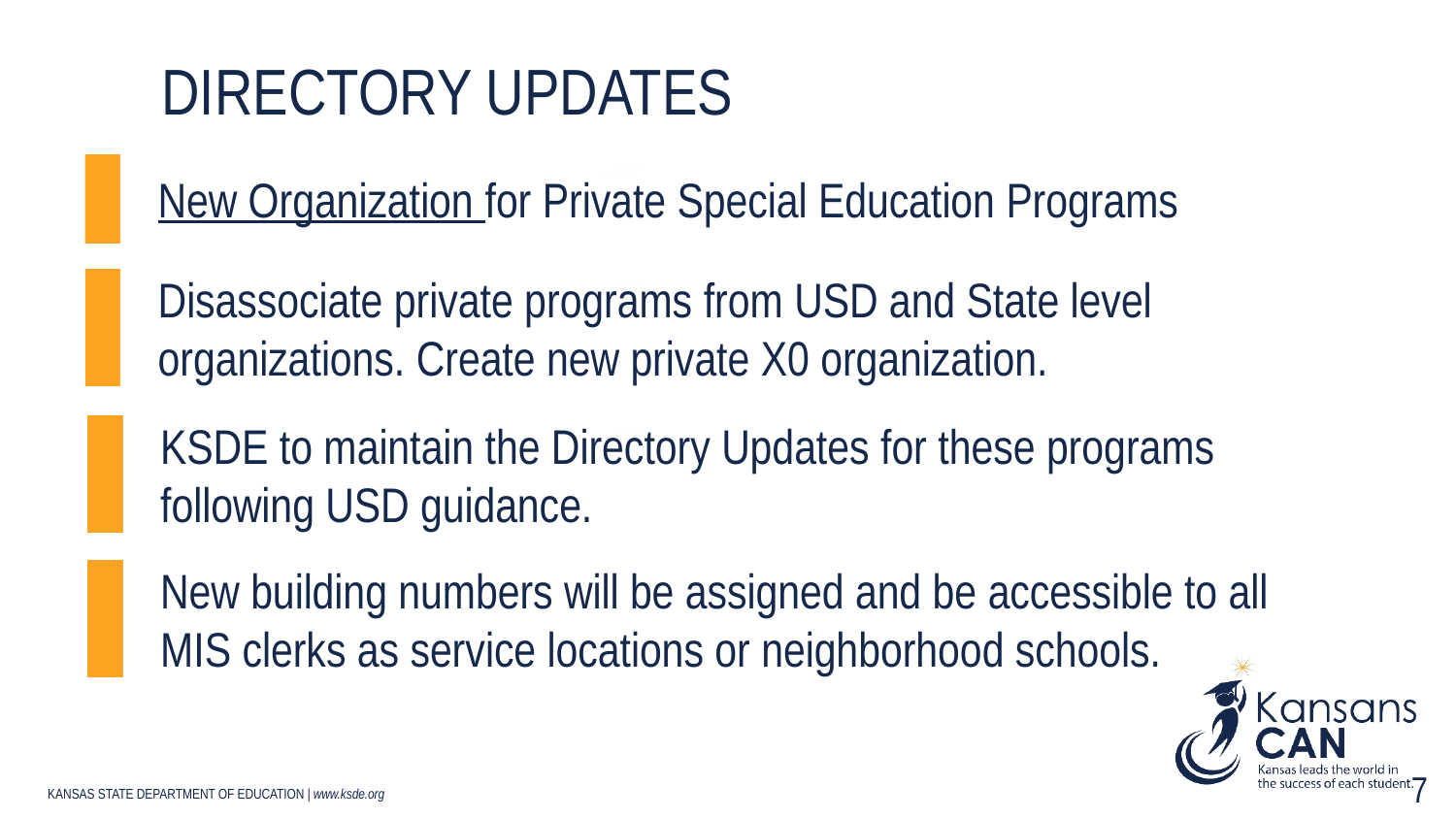

# Directory updates
New Organization for Private Special Education Programs
Disassociate private programs from USD and State level organizations. Create new private X0 organization.
KSDE to maintain the Directory Updates for these programs following USD guidance.
New building numbers will be assigned and be accessible to all MIS clerks as service locations or neighborhood schools.
7